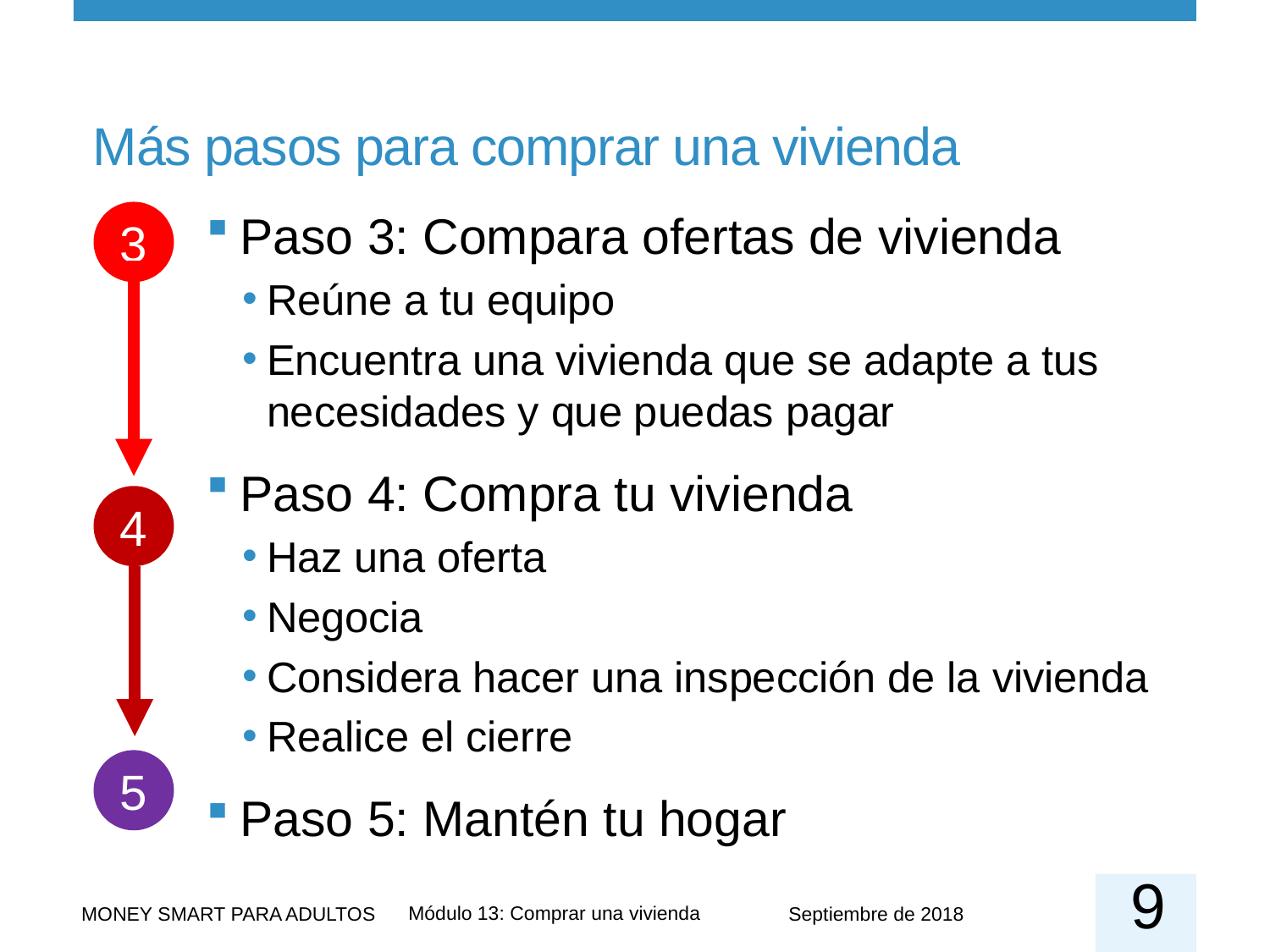

# Más pasos para comprar una vivienda
Paso 3: Compara ofertas de vivienda
Reúne a tu equipo
Encuentra una vivienda que se adapte a tus necesidades y que puedas pagar
Paso 4: Compra tu vivienda
Haz una oferta
Negocia
Considera hacer una inspección de la vivienda
Realice el cierre
Paso 5: Mantén tu hogar

3
4
5
9